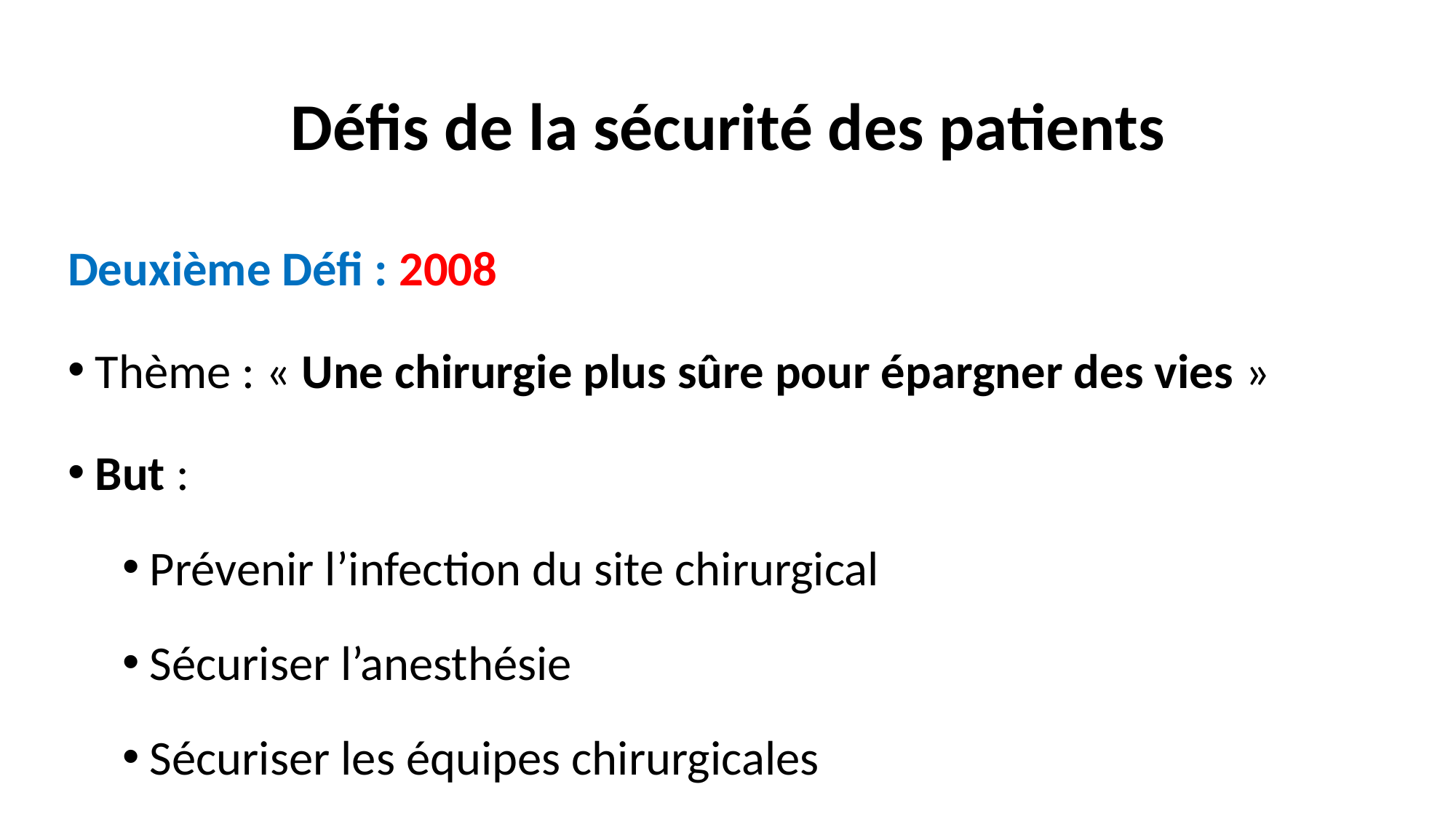

# Défis de la sécurité des patients
Deuxième Défi : 2008
Thème : « Une chirurgie plus sûre pour épargner des vies »
But :
Prévenir l’infection du site chirurgical
Sécuriser l’anesthésie
Sécuriser les équipes chirurgicales